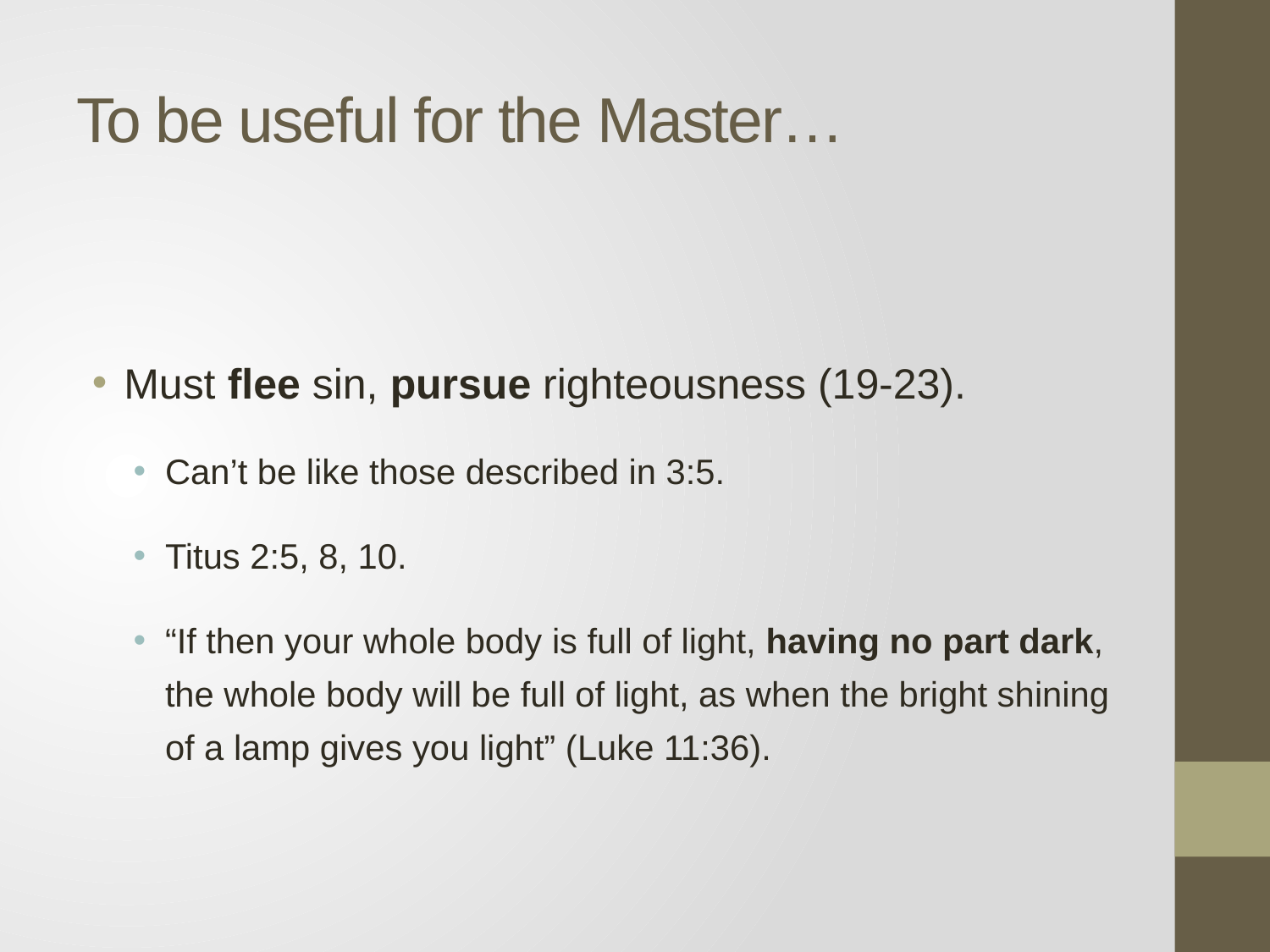

# To be useful for the Master…
Must flee sin, pursue righteousness (19-23).
Can’t be like those described in 3:5.
Titus 2:5, 8, 10.
“If then your whole body is full of light, having no part dark, the whole body will be full of light, as when the bright shining of a lamp gives you light” (Luke 11:36).